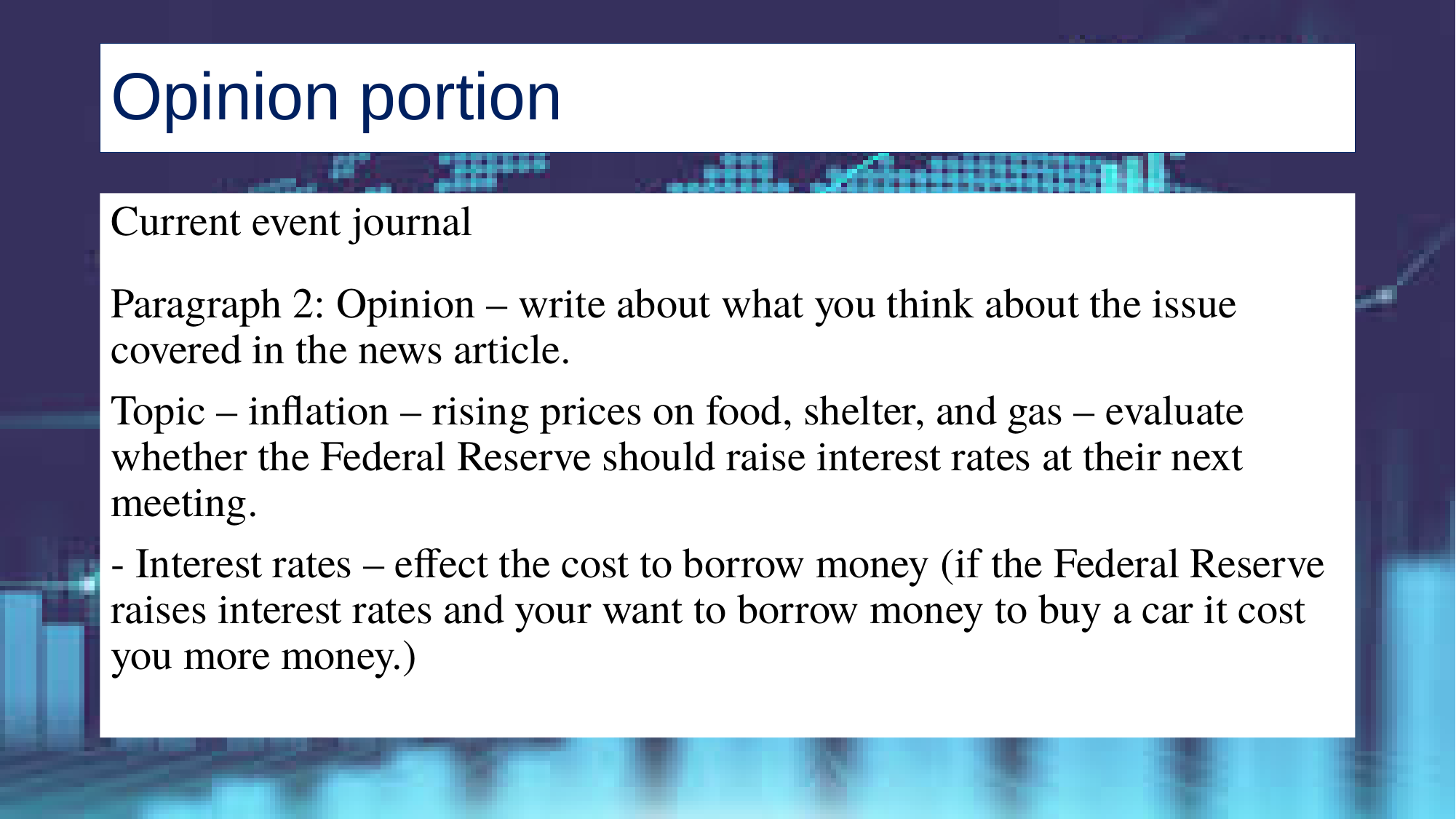

# Opinion portion
Current event journal

Paragraph 2: Opinion – write about what you think about the issue covered in the news article.
Topic – inflation – rising prices on food, shelter, and gas – evaluate whether the Federal Reserve should raise interest rates at their next meeting.
- Interest rates – effect the cost to borrow money (if the Federal Reserve raises interest rates and your want to borrow money to buy a car it cost you more money.)